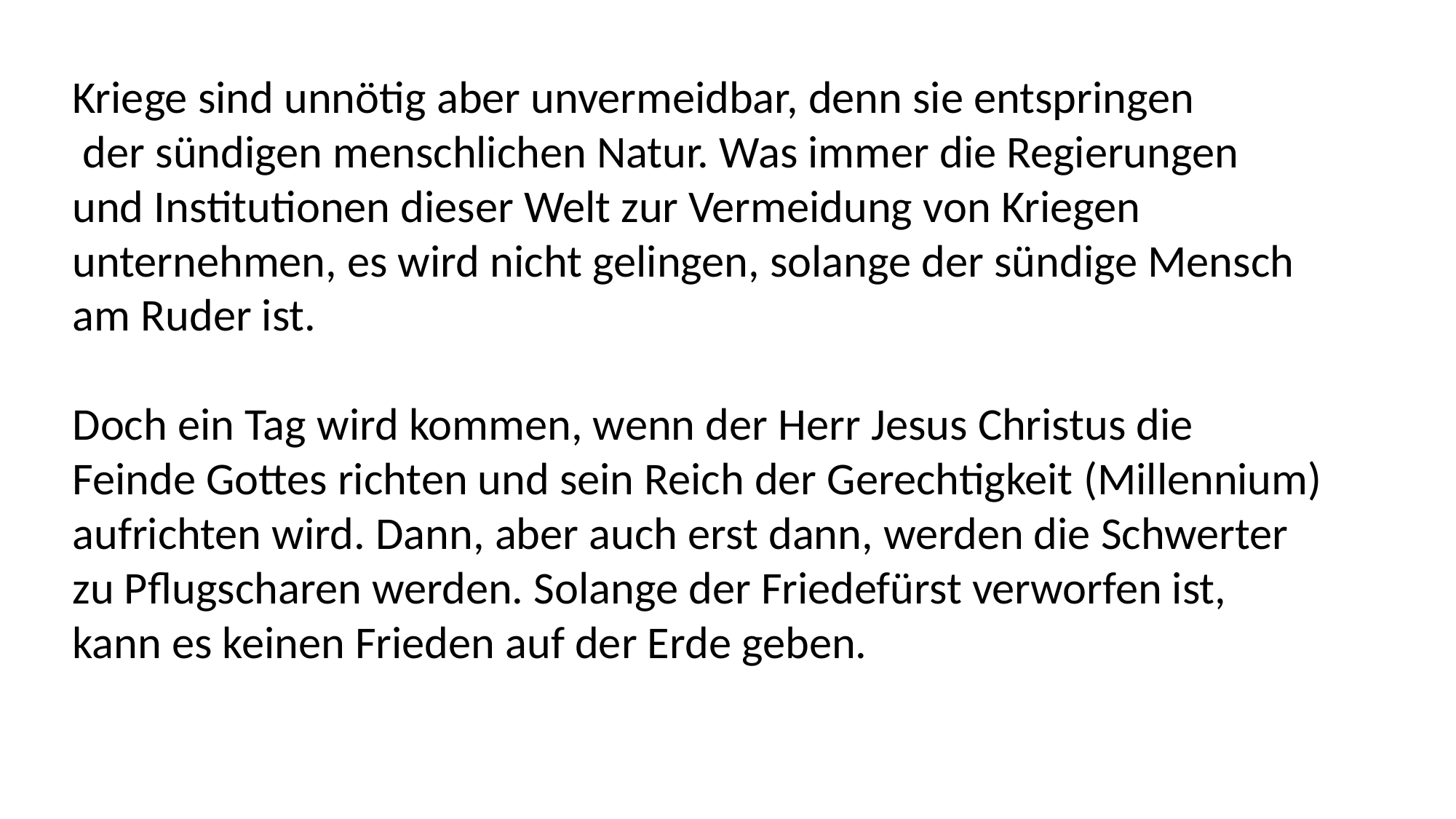

Kriege sind unnötig aber unvermeidbar, denn sie entspringen
 der sündigen menschlichen Natur. Was immer die Regierungen
und Institutionen dieser Welt zur Vermeidung von Kriegen
unternehmen, es wird nicht gelingen, solange der sündige Mensch
am Ruder ist.

Doch ein Tag wird kommen, wenn der Herr Jesus Christus die
Feinde Gottes richten und sein Reich der Gerechtigkeit (Millennium)
aufrichten wird. Dann, aber auch erst dann, werden die Schwerter
zu Pflugscharen werden. Solange der Friedefürst verworfen ist,
kann es keinen Frieden auf der Erde geben.